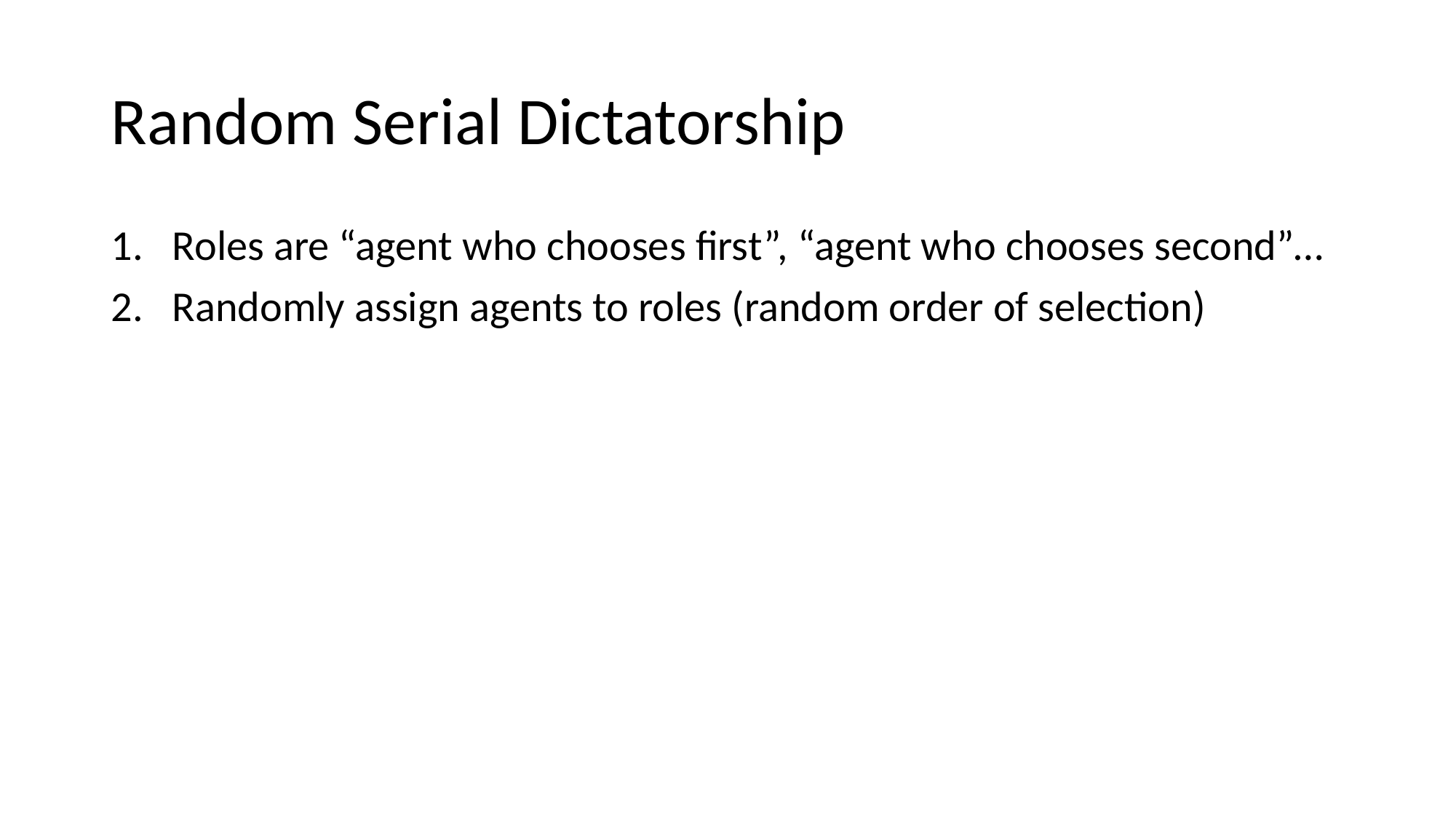

# Random Serial Dictatorship
Roles are “agent who chooses first”, “agent who chooses second”…
Randomly assign agents to roles (random order of selection)